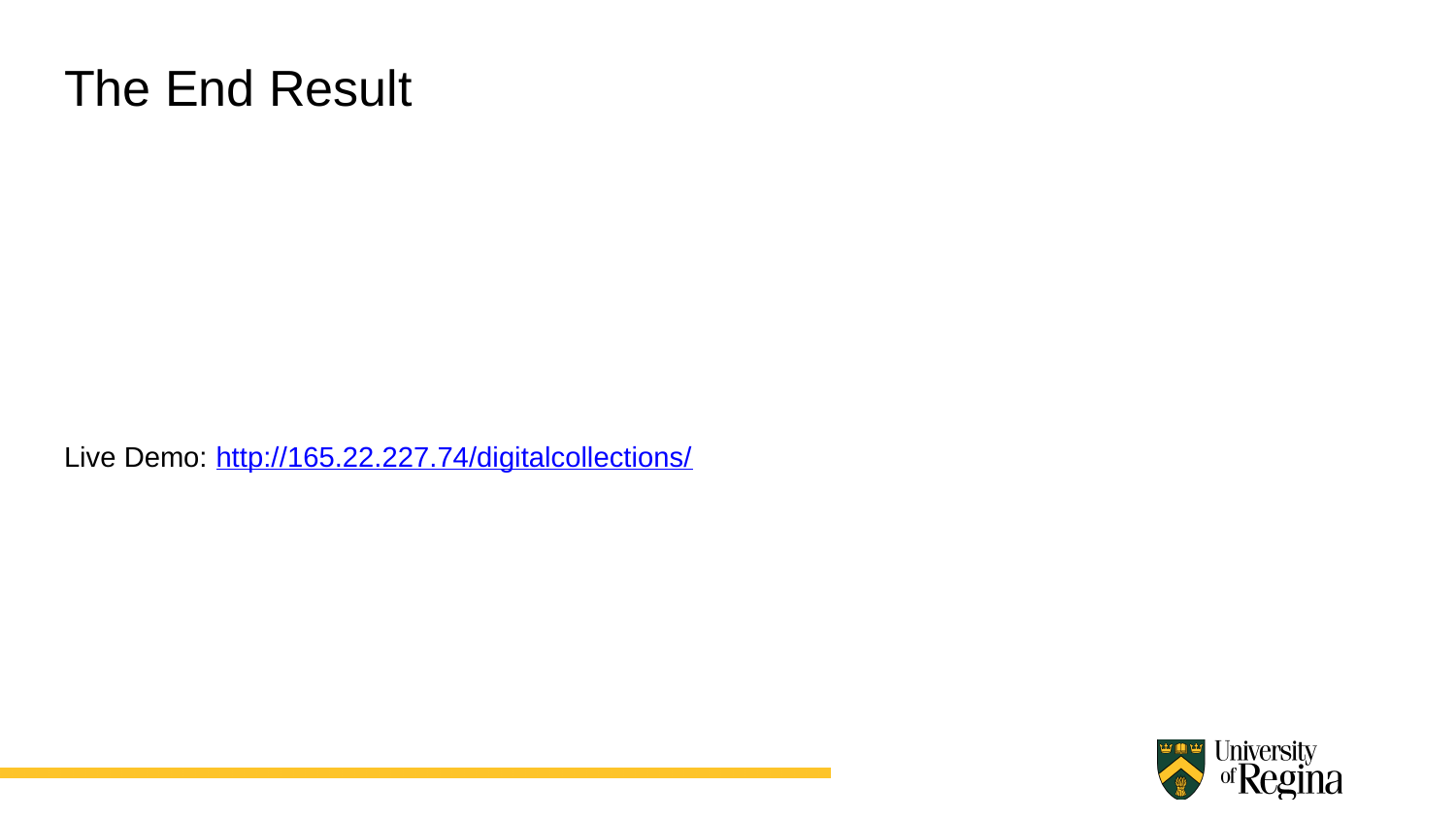

# The End Result

Live Demo: http://165.22.227.74/digitalcollections/